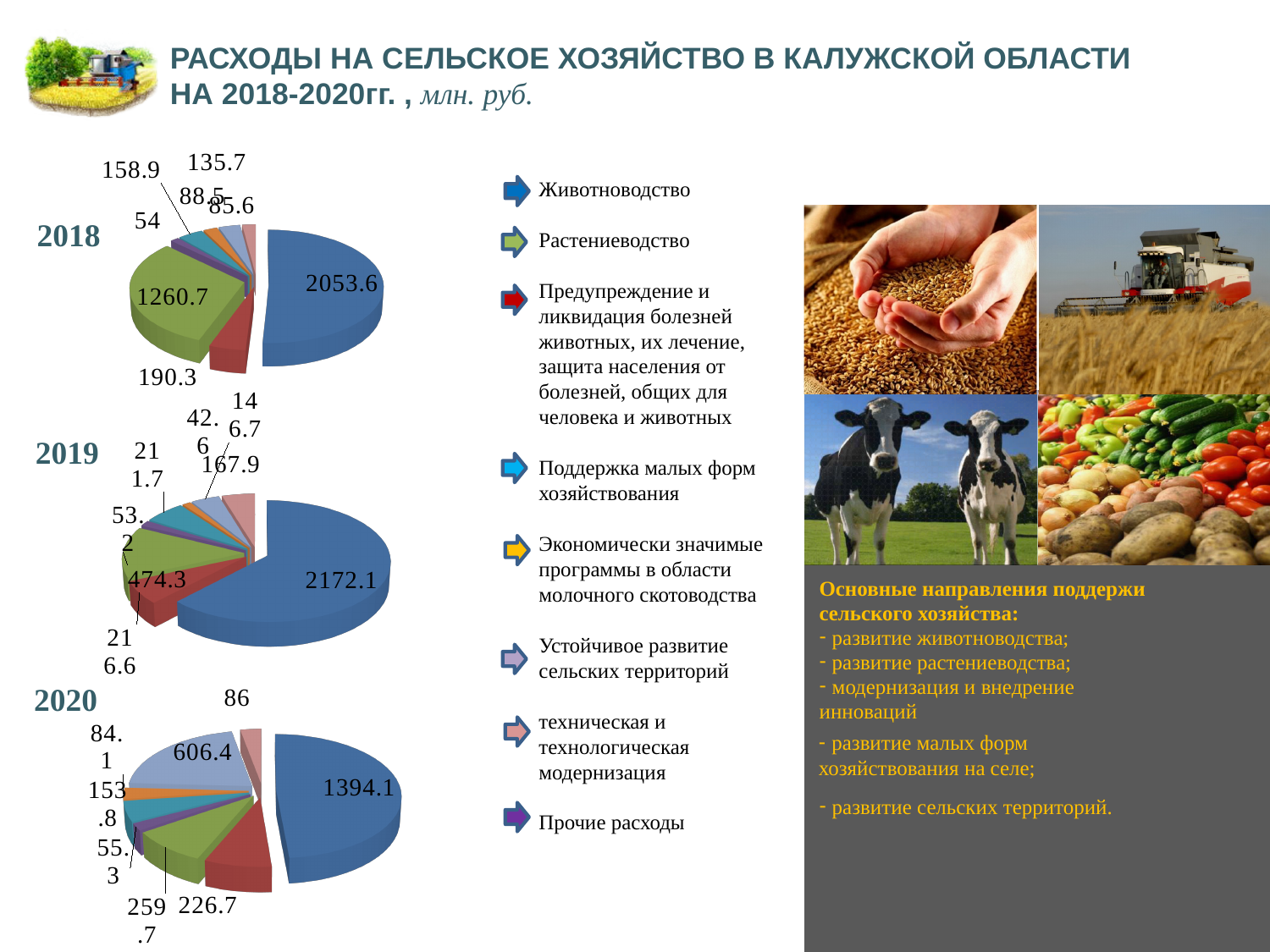

М

РАСХОДЫ НА СЕЛЬСКОЕ ХОЗЯЙСТВО В КАЛУЖСКОЙ ОБЛАСТИ
НА 2018-2020гг. , млн. руб.

[unsupported chart]

Животноводство

Растениеводство

Предупреждение и ликвидация болезней животных, их лечение, защита населения от болезней, общих для человека и животных

Поддержка малых форм хозяйствования

Экономически значимые программы в области молочного скотоводства

Устойчивое развитие сельских территорий

техническая и технологическая модернизация

Прочие расходы

2018

[unsupported chart]

2019

Основные направления поддержи сельского хозяйства:
развитие животноводства;
развитие растениеводства;
модернизация и внедрение
инноваций
развитие малых форм
хозяйствования на селе;
развитие сельских территорий.

[unsupported chart]

2020